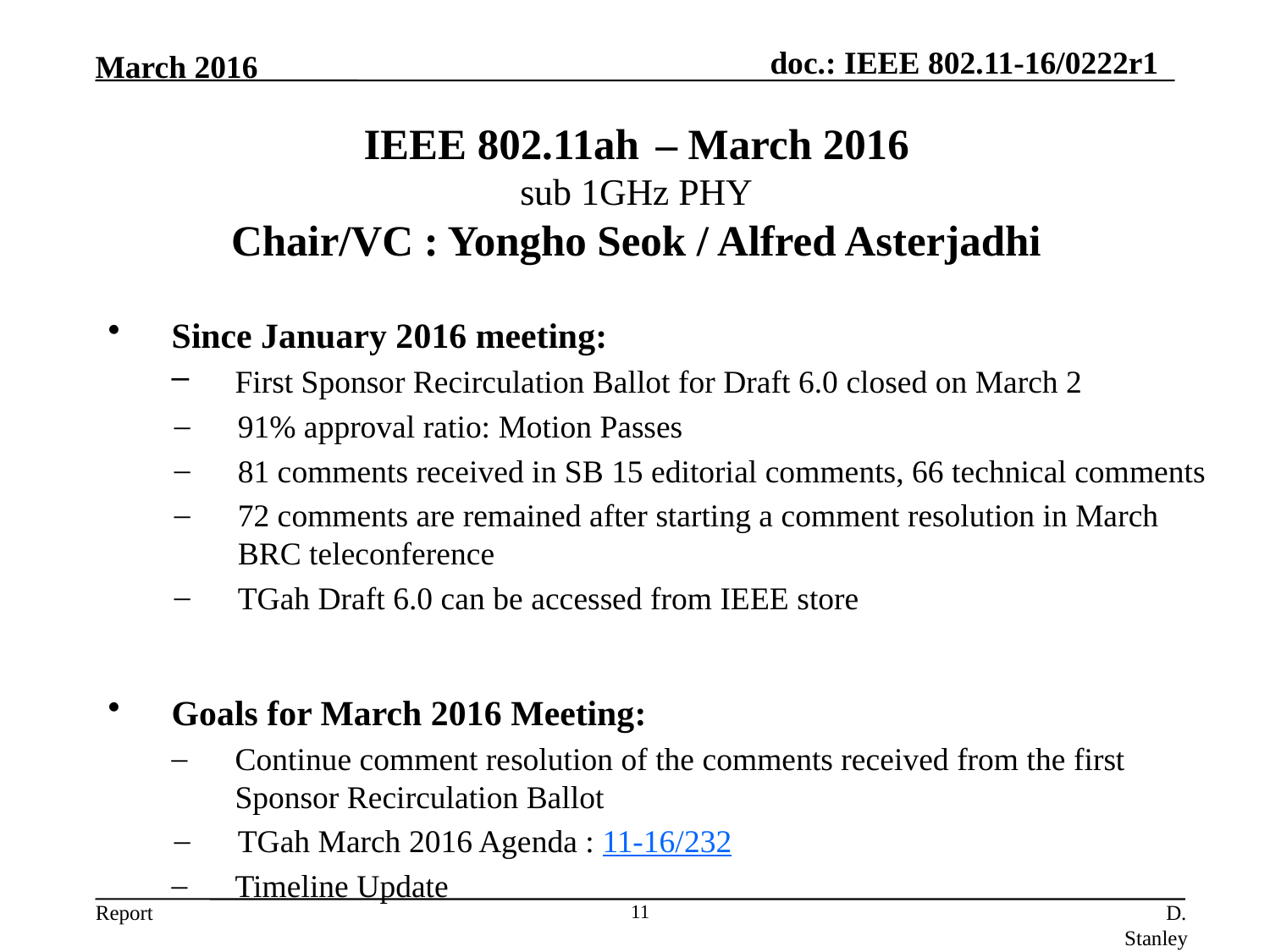

March 2016
# IEEE 802.11ah  – March 2016 sub 1GHz PHY Chair/VC : Yongho Seok / Alfred Asterjadhi
Since January 2016 meeting:
First Sponsor Recirculation Ballot for Draft 6.0 closed on March 2
91% approval ratio: Motion Passes
81 comments received in SB 15 editorial comments, 66 technical comments
72 comments are remained after starting a comment resolution in March BRC teleconference
TGah Draft 6.0 can be accessed from IEEE store

Goals for March 2016 Meeting:
Continue comment resolution of the comments received from the first Sponsor Recirculation Ballot
TGah March 2016 Agenda : 11-16/232
Timeline Update

11
D. Stanley, HPE